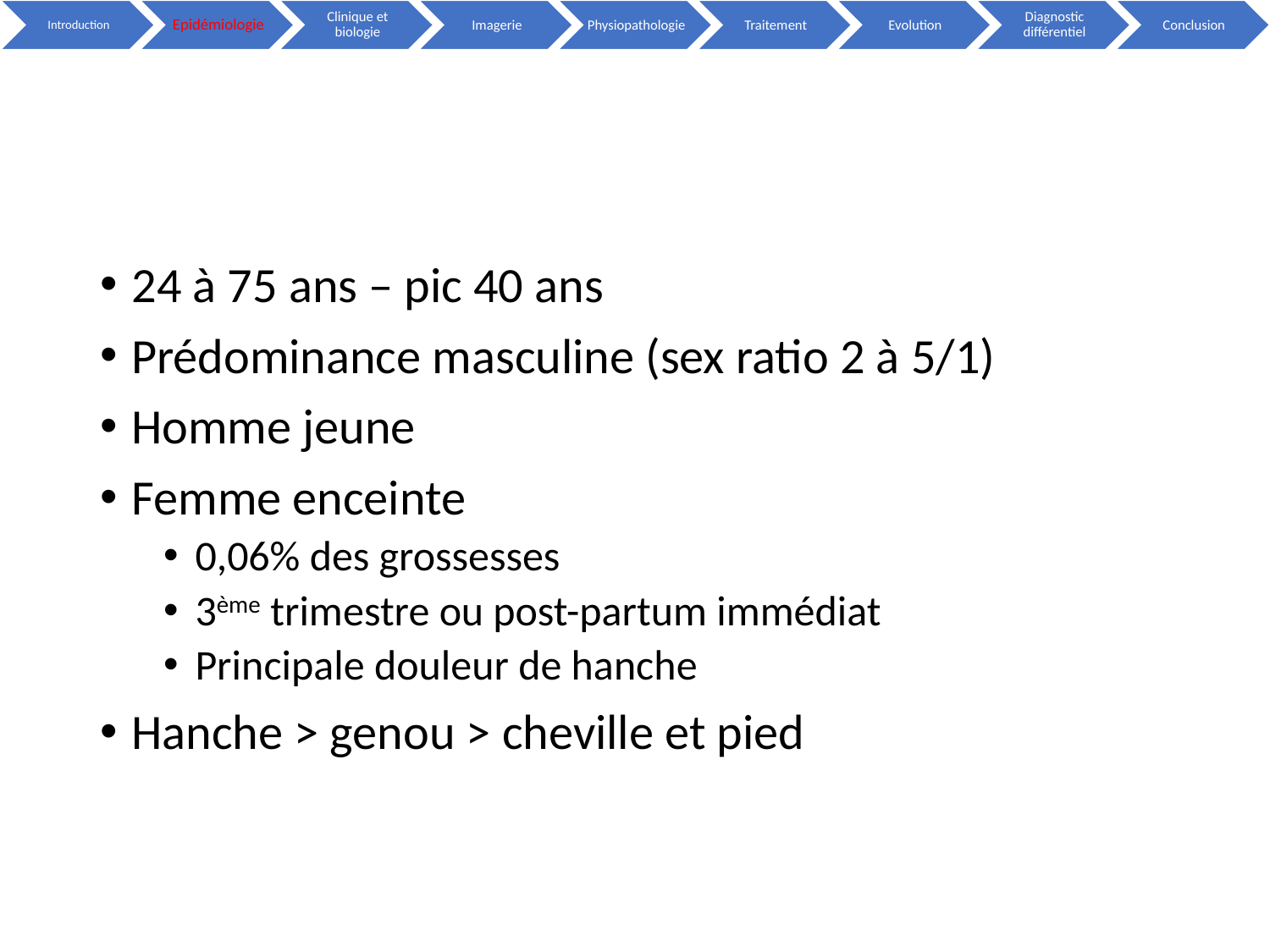

Introduction
Epidémiologie
Clinique et biologie
Imagerie
Physiopathologie
Traitement
Evolution
Diagnostic différentiel
Conclusion
#
24 à 75 ans – pic 40 ans
Prédominance masculine (sex ratio 2 à 5/1)
Homme jeune
Femme enceinte
0,06% des grossesses
3ème trimestre ou post-partum immédiat
Principale douleur de hanche
Hanche > genou > cheville et pied